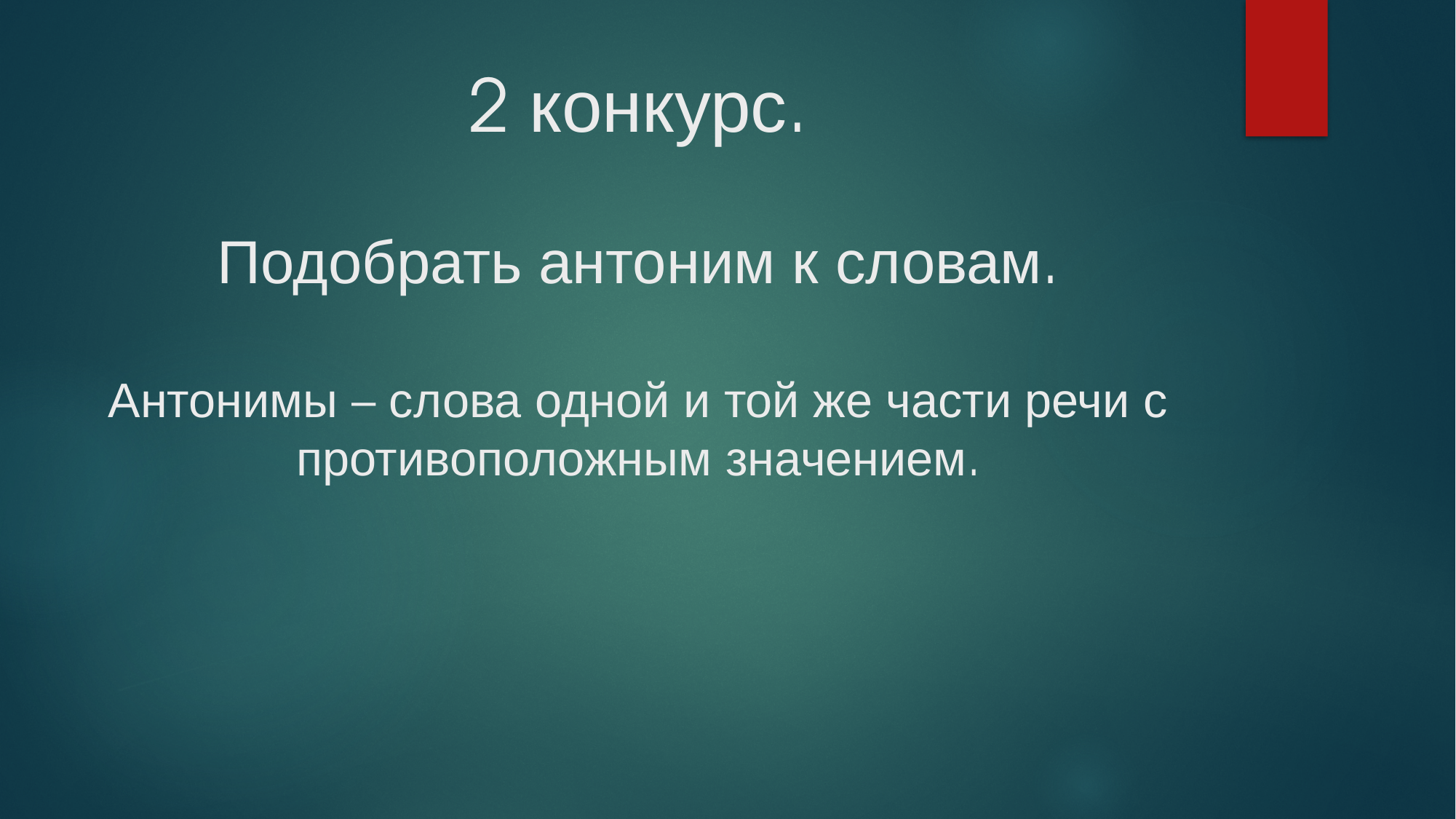

# 2 конкурс. Подобрать антоним к словам. Антонимы – слова одной и той же части речи с противоположным значением.